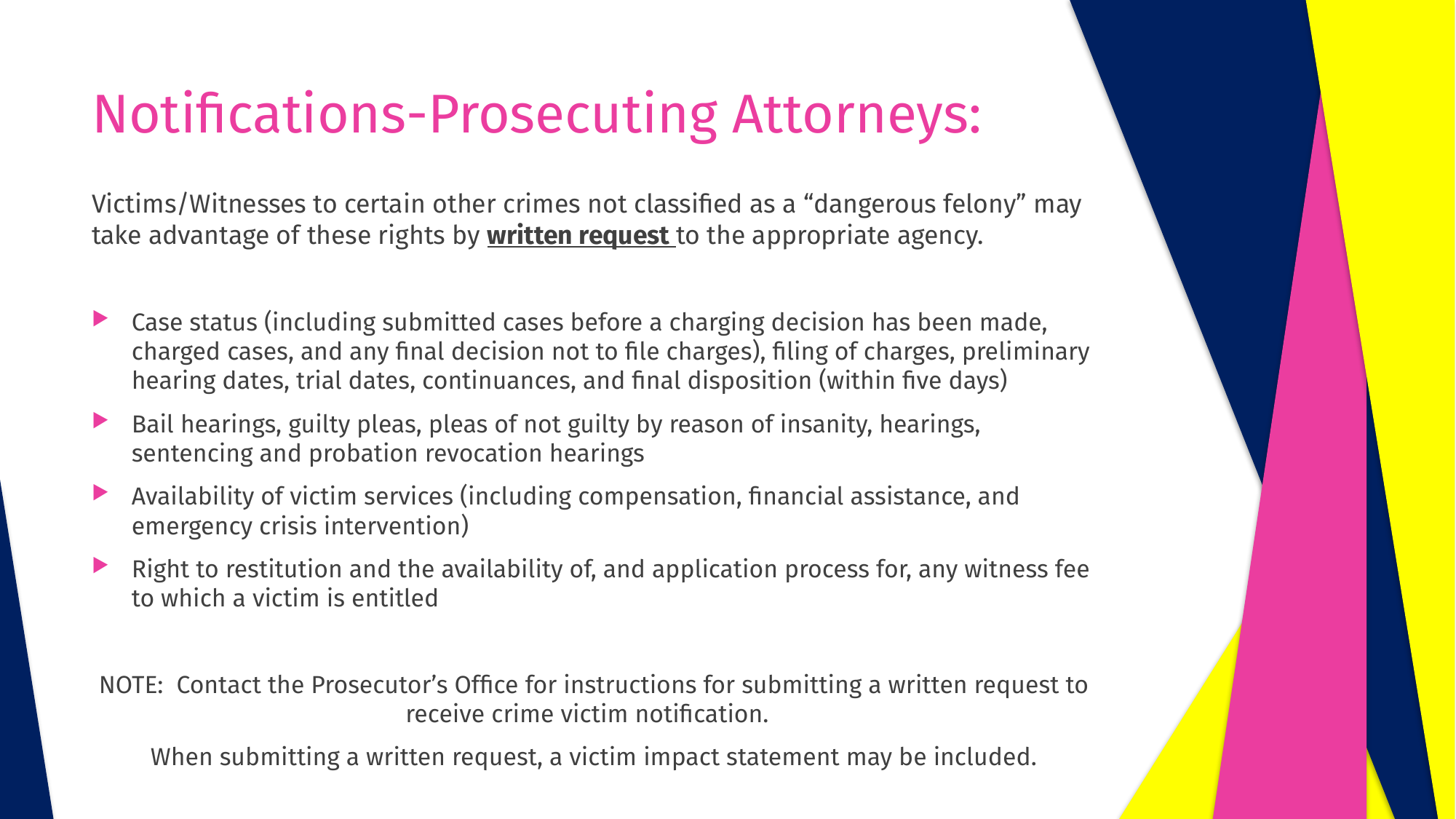

# Notifications-Prosecuting Attorneys:

Victims/Witnesses to certain other crimes not classified as a “dangerous felony” may take advantage of these rights by written request to the appropriate agency.

Case status (including submitted cases before a charging decision has been made, charged cases, and any final decision not to file charges), filing of charges, preliminary hearing dates, trial dates, continuances, and final disposition (within five days)
Bail hearings, guilty pleas, pleas of not guilty by reason of insanity, hearings, sentencing and probation revocation hearings
Availability of victim services (including compensation, financial assistance, and emergency crisis intervention)
Right to restitution and the availability of, and application process for, any witness fee to which a victim is entitled

NOTE:  Contact the Prosecutor’s Office for instructions for submitting a written request to receive crime victim notification.
When submitting a written request, a victim impact statement may be included.